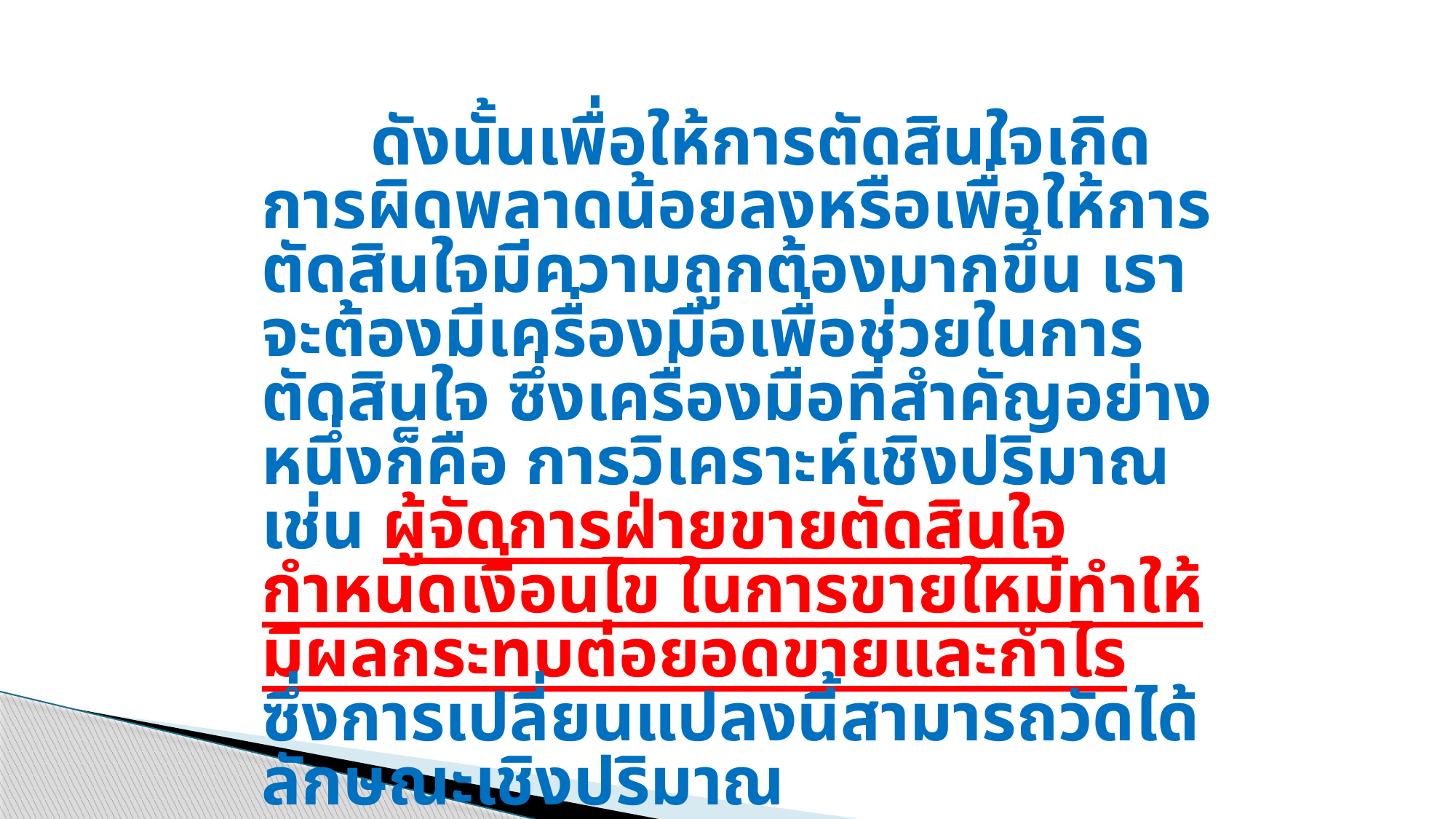

ดังนั้นเพื่อให้การตัดสินใจเกิดการผิดพลาดน้อยลงหรือเพื่อให้การตัดสินใจมีความถูกต้องมากขึ้น เราจะต้องมีเครื่องมือเพื่อช่วยในการตัดสินใจ ซึ่งเครื่องมือที่สำคัญอย่างหนึ่งก็คือ การวิเคราะห์เชิงปริมาณ เช่น ผู้จัดการฝ่ายขายตัดสินใจกำหนดเงื่อนไข ในการขายใหม่ทำให้มีผลกระทบต่อยอดขายและกำไร ซึ่งการเปลี่ยนแปลงนี้สามารถวัดได้ลักษณะเชิงปริมาณ